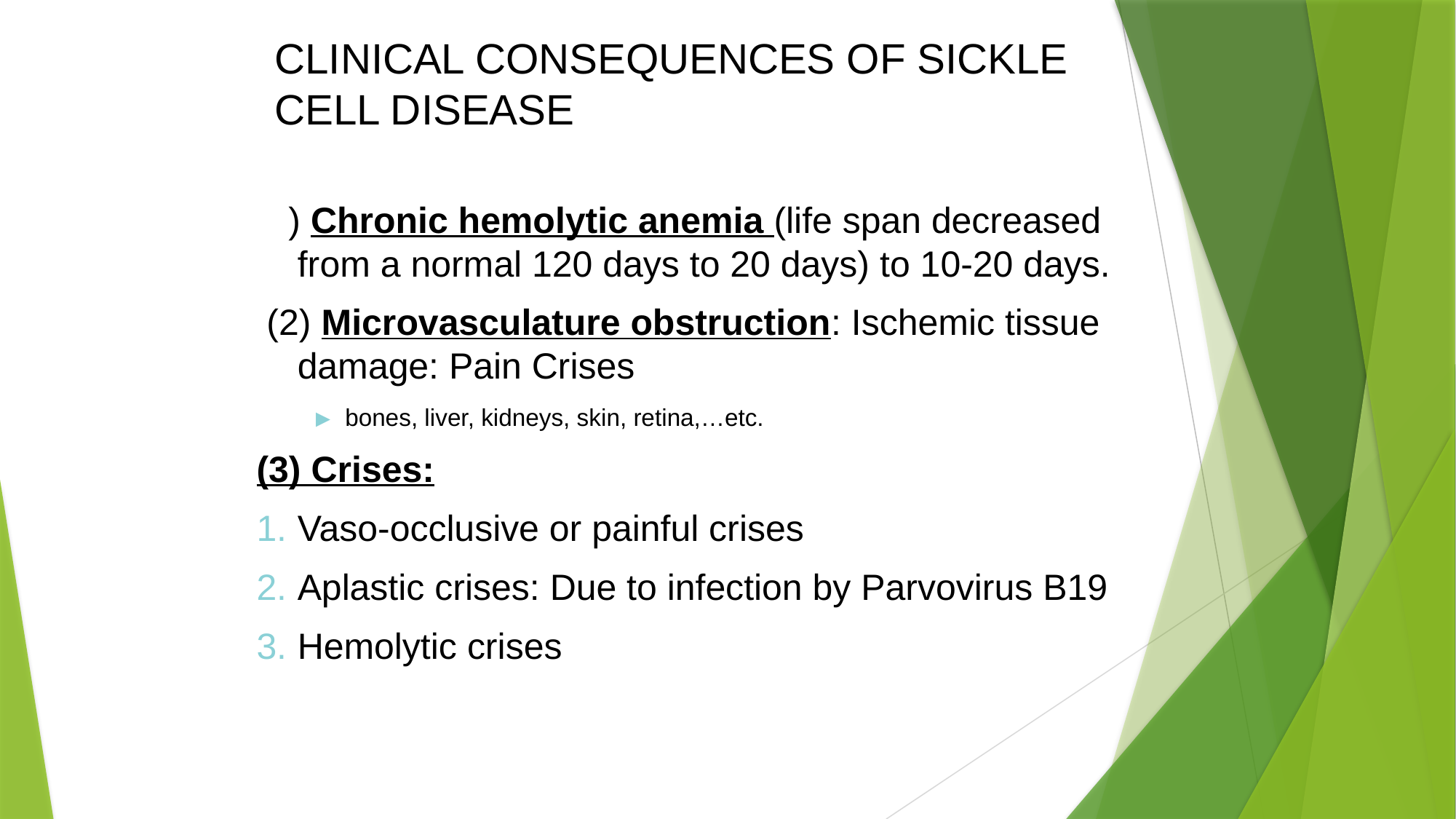

# CLINICAL CONSEQUENCES OF SICKLE CELL DISEASE
 (1) Chronic hemolytic anemia (life span decreased from a normal 120 days to 20 days) to 10-20 days.
 (2) Microvasculature obstruction: Ischemic tissue damage: Pain Crises
bones, liver, kidneys, skin, retina,…etc.
(3) Crises:
Vaso-occlusive or painful crises
Aplastic crises: Due to infection by Parvovirus B19
Hemolytic crises